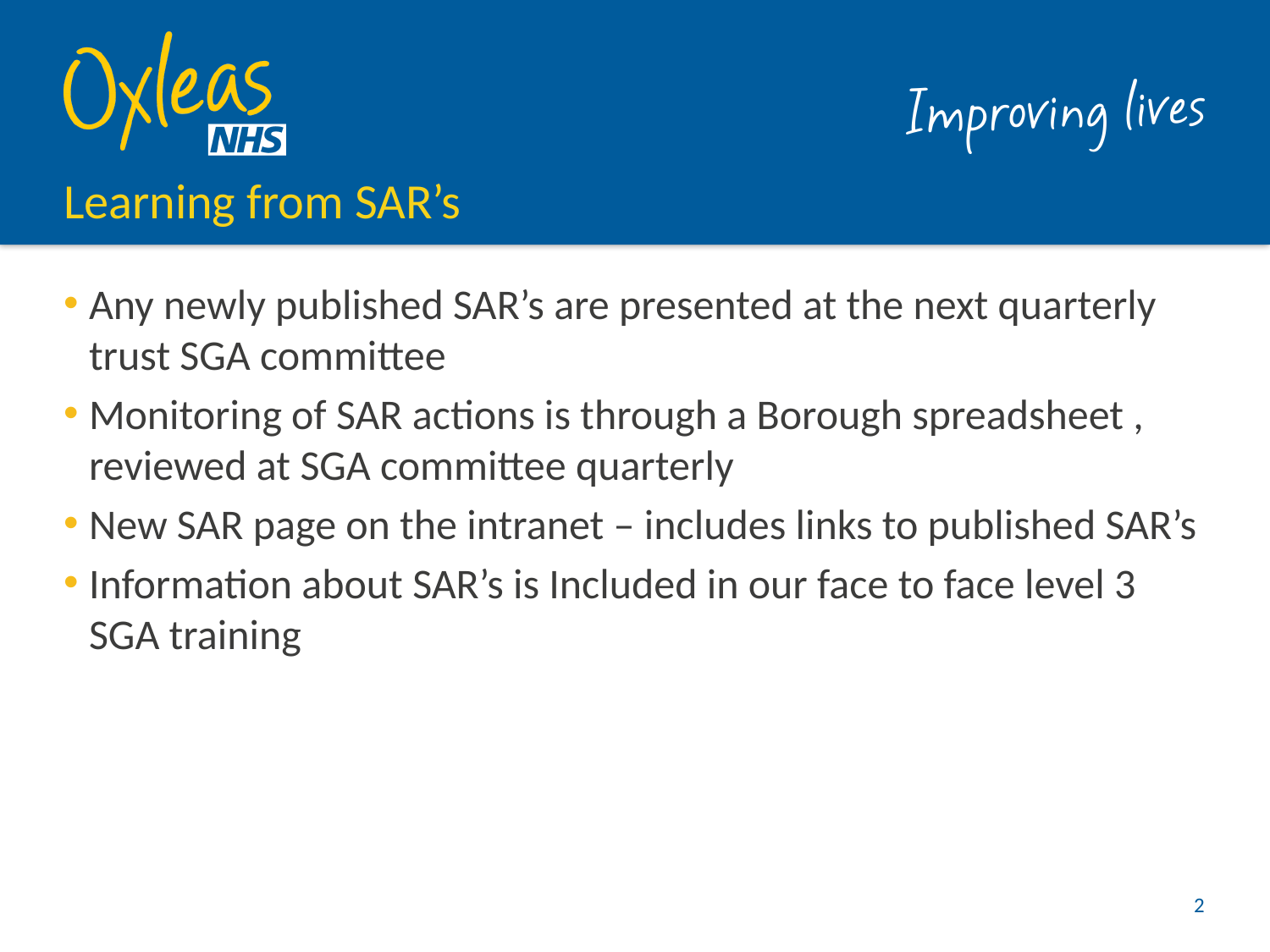

# Learning from SAR’s
Any newly published SAR’s are presented at the next quarterly trust SGA committee
Monitoring of SAR actions is through a Borough spreadsheet , reviewed at SGA committee quarterly
New SAR page on the intranet – includes links to published SAR’s
Information about SAR’s is Included in our face to face level 3 SGA training

2